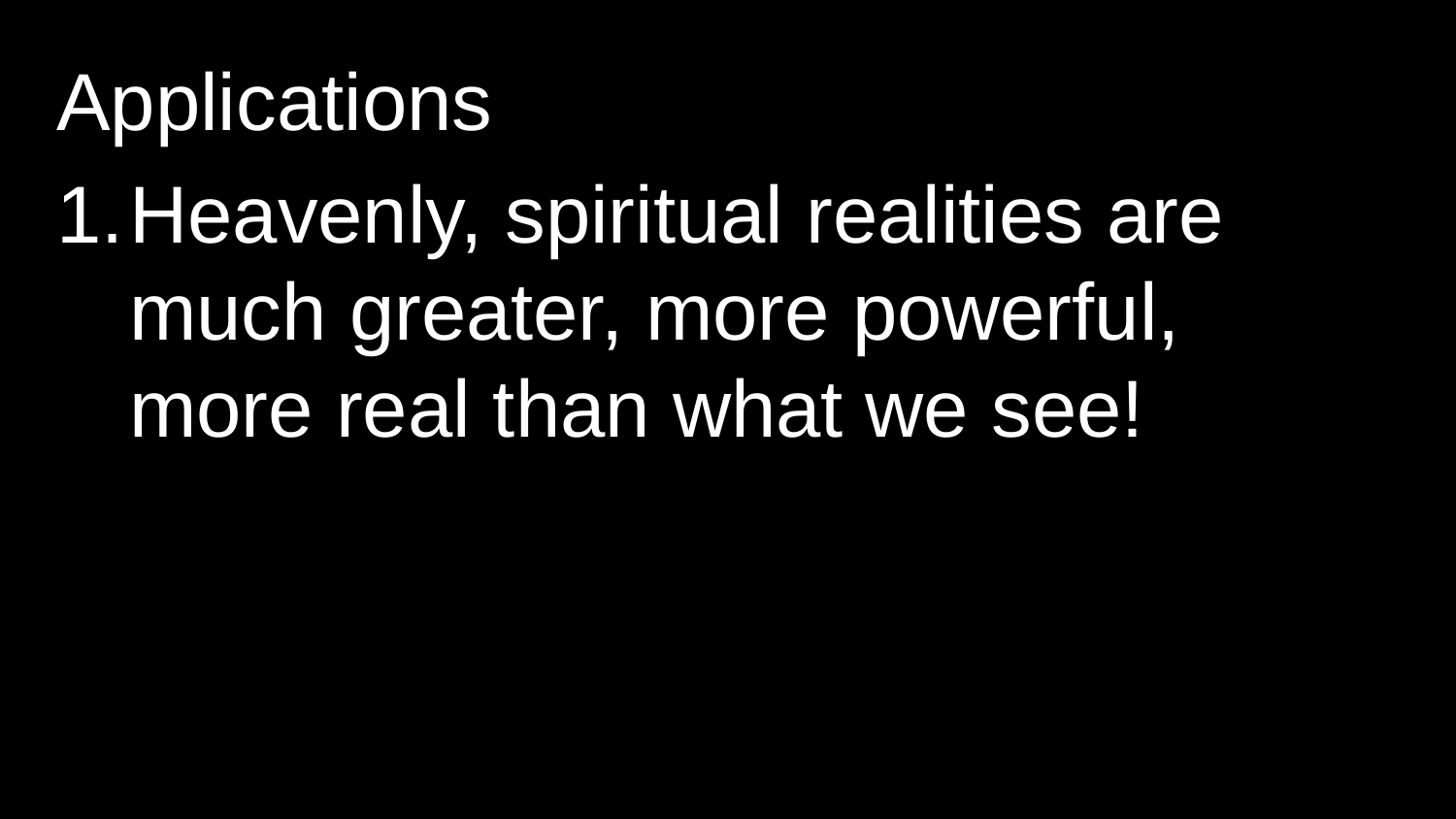

Applications
Heavenly, spiritual realities are much greater, more powerful, more real than what we see!